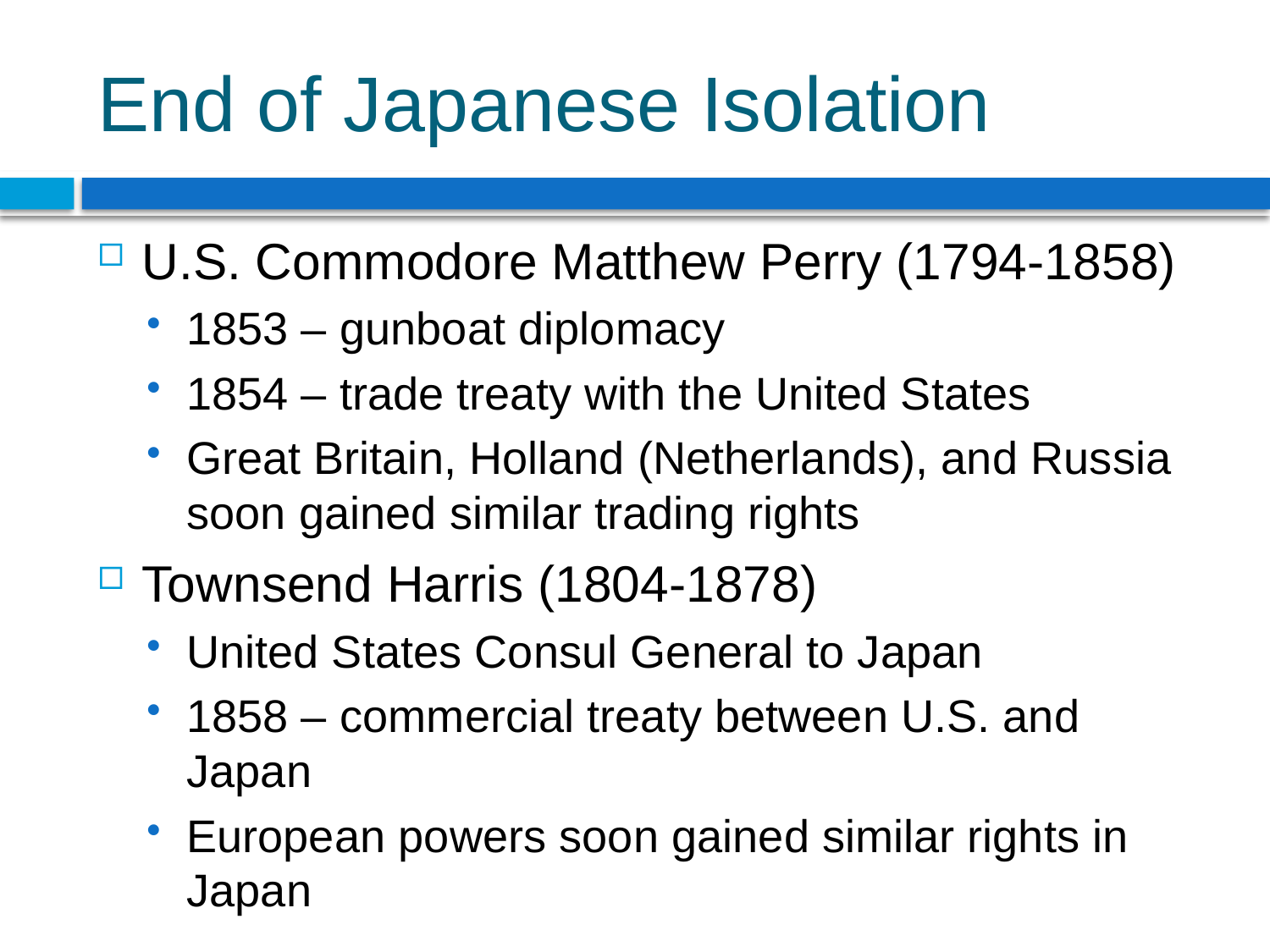

# End of Japanese Isolation
U.S. Commodore Matthew Perry (1794-1858)
1853 – gunboat diplomacy
1854 – trade treaty with the United States
Great Britain, Holland (Netherlands), and Russia soon gained similar trading rights
Townsend Harris (1804-1878)
United States Consul General to Japan
1858 – commercial treaty between U.S. and Japan
European powers soon gained similar rights in Japan